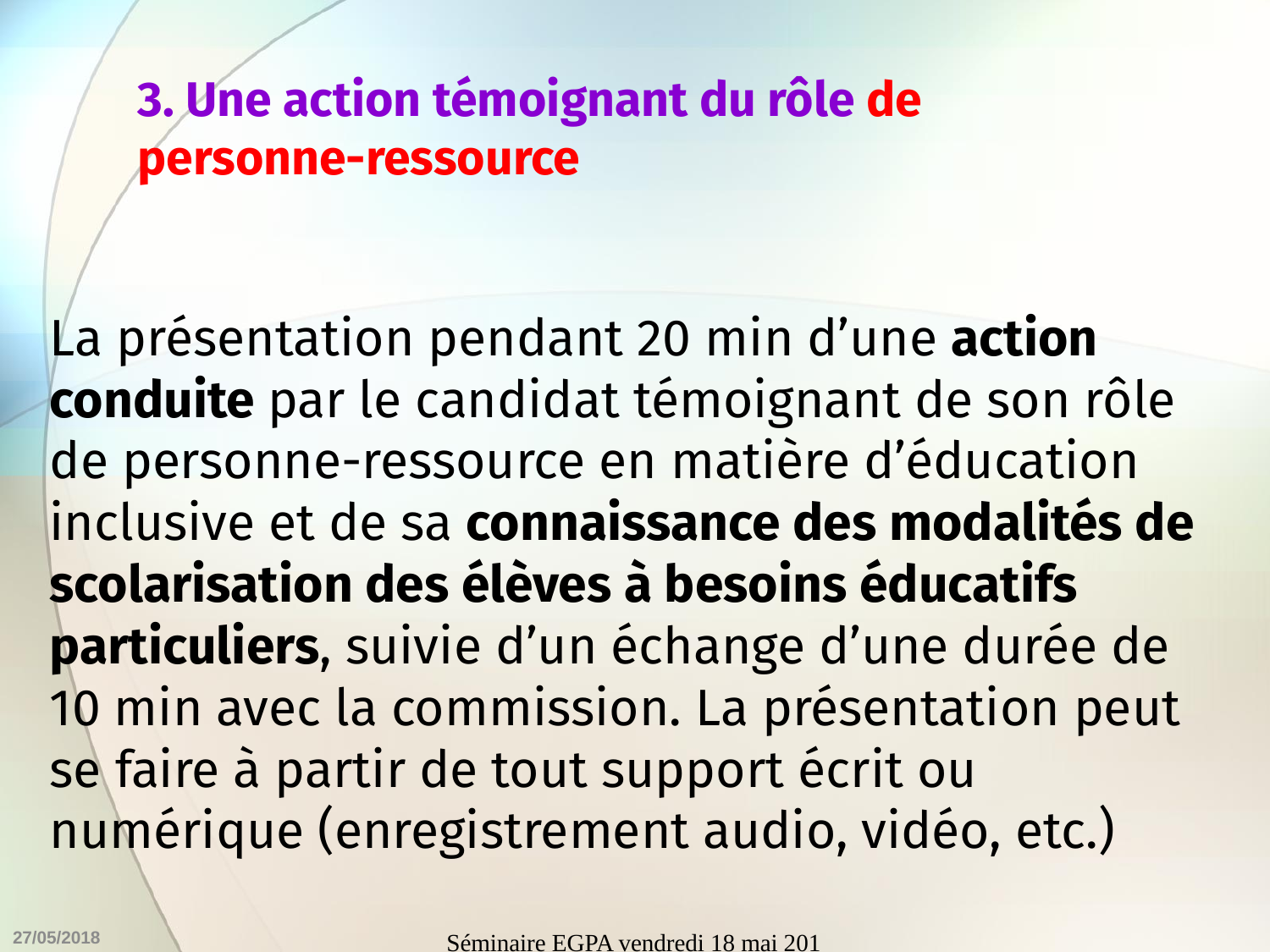

# 3. Une action témoignant du rôle de personne-ressource

La présentation pendant 20 min d’une action conduite par le candidat témoignant de son rôle de personne-ressource en matière d’éducation inclusive et de sa connaissance des modalités de scolarisation des élèves à besoins éducatifs particuliers, suivie d’un échange d’une durée de 10 min avec la commission. La présentation peut se faire à partir de tout support écrit ou numérique (enregistrement audio, vidéo, etc.)

27/05/2018
Séminaire EGPA vendredi 18 mai 2018